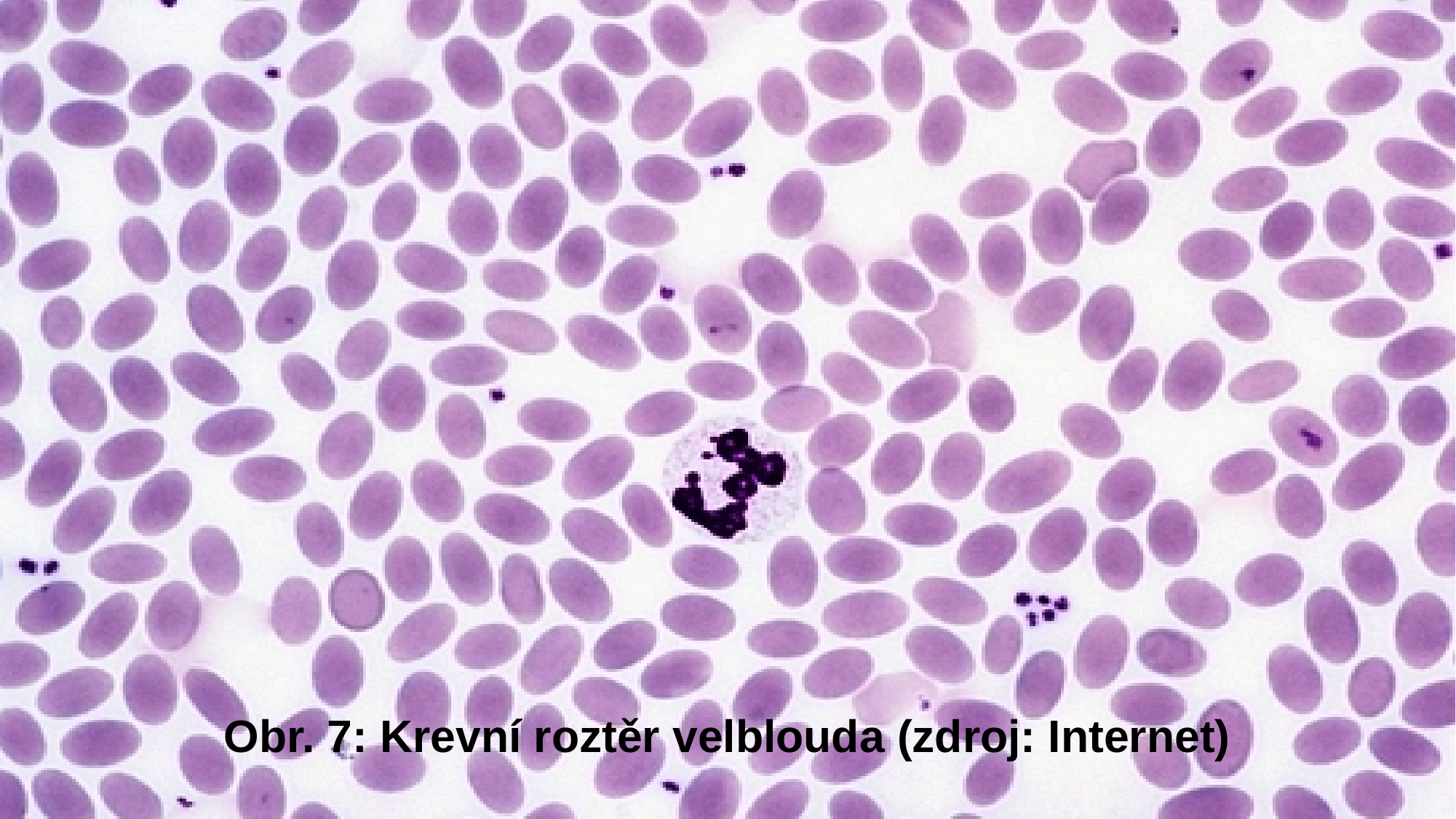

Obr. 7: Krevní roztěr velblouda (zdroj: Internet)